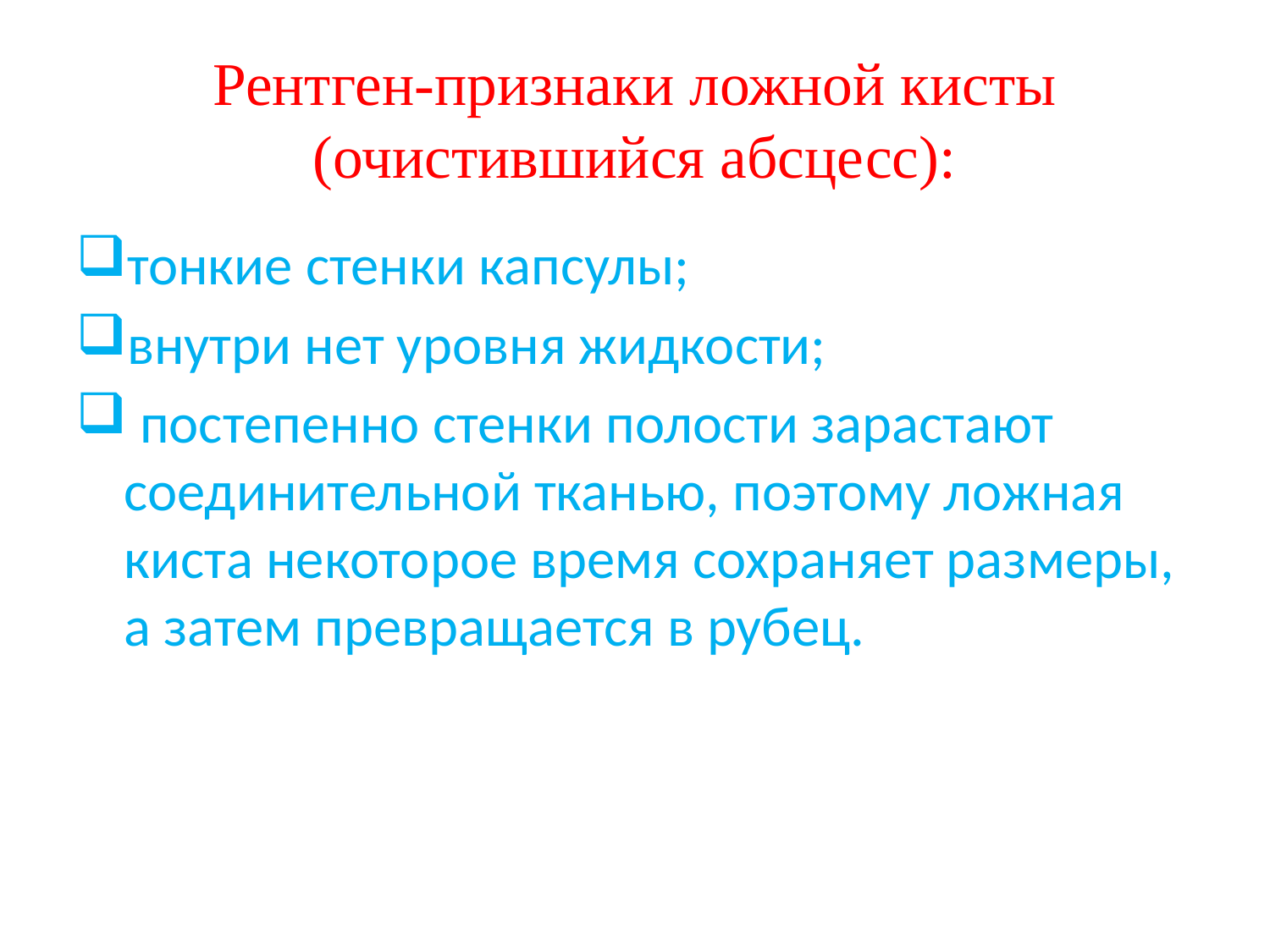

# Рентген-признаки ложной кисты (очистившийся абсцесс):
тонкие стенки капсулы;
внутри нет уровня жидкости;
 постепенно стенки полости зарастают соединительной тканью, поэтому ложная киста некоторое время сохраняет размеры, а затем превращается в рубец.